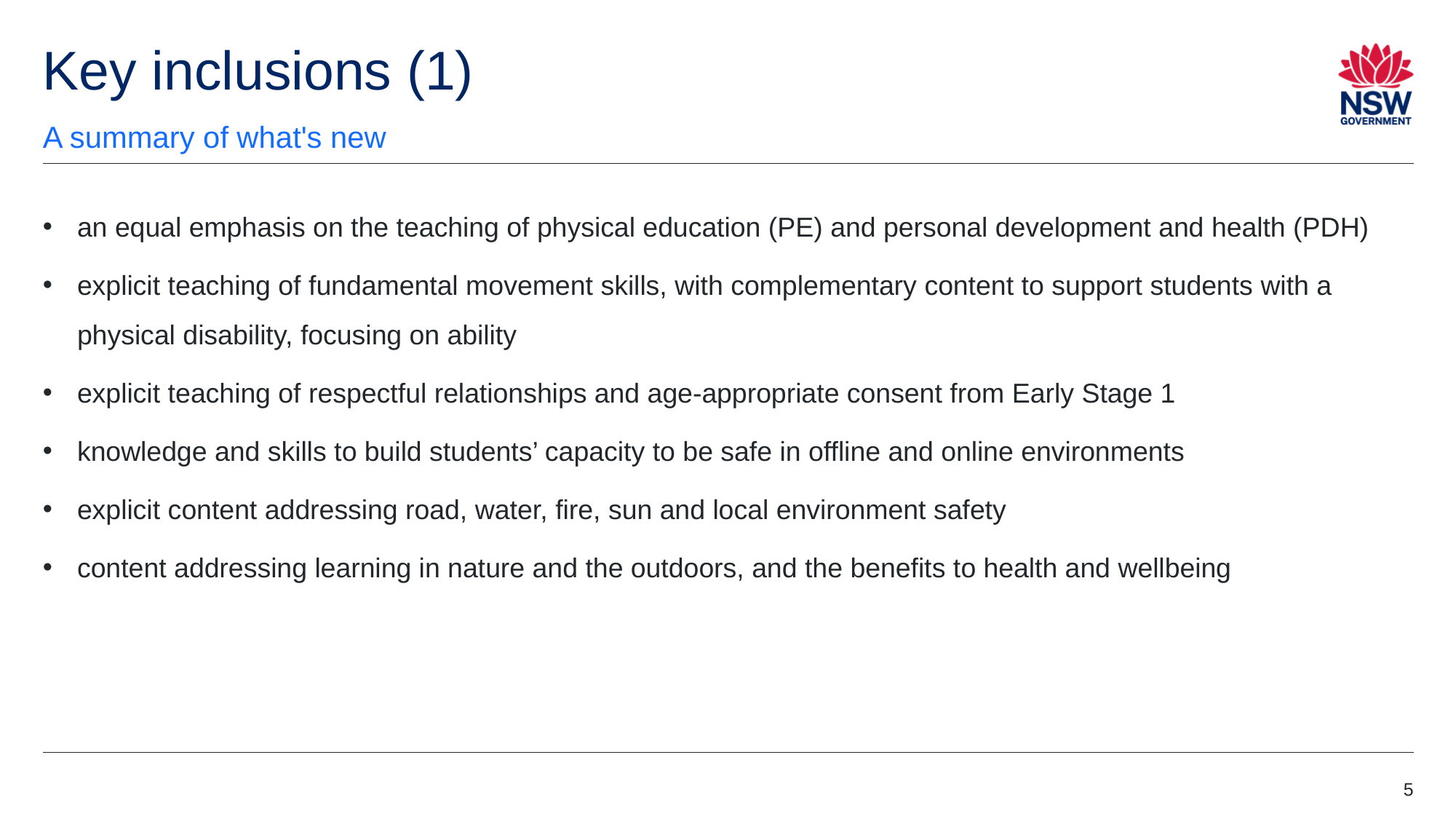

# Key inclusions (1)
A summary of what's new
an equal emphasis on the teaching of physical education (PE) and personal development and health (PDH)
explicit teaching of fundamental movement skills, with complementary content to support students with a physical disability, focusing on ability
explicit teaching of respectful relationships and age-appropriate consent from Early Stage 1
knowledge and skills to build students’ capacity to be safe in offline and online environments
explicit content addressing road, water, fire, sun and local environment safety
content addressing learning in nature and the outdoors, and the benefits to health and wellbeing

5